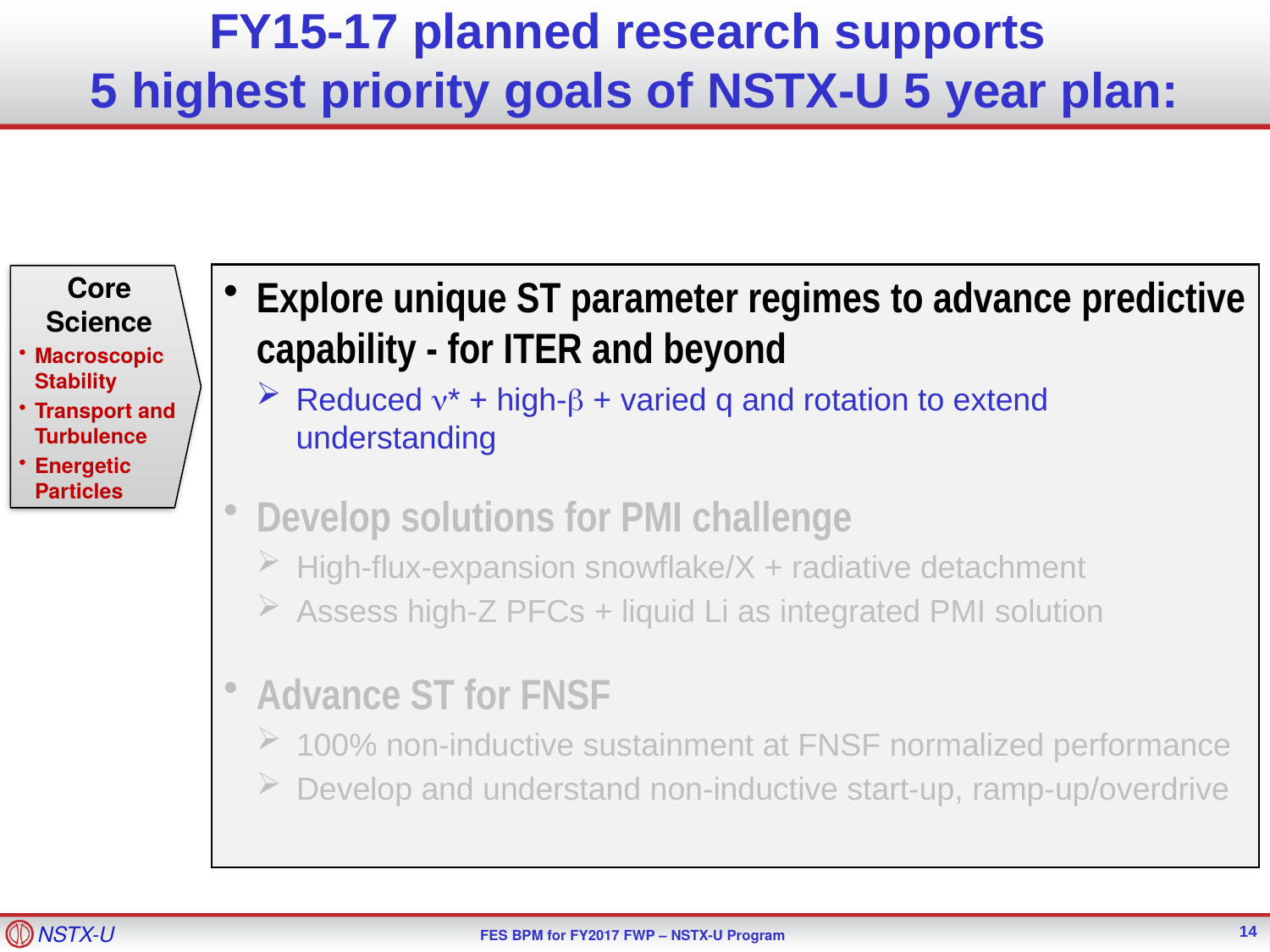

FY15-17 planned research supports
5 highest priority goals of NSTX-U 5 year plan:
Explore unique ST parameter regimes to advance predictive capability - for ITER and beyond
Reduced ν* + high-β + varied q and rotation to extend understanding

Develop solutions for PMI challenge
High-flux-expansion snowflake/X + radiative detachment
Assess high-Z PFCs + liquid Li as integrated PMI solution

Advance ST for FNSF
100% non-inductive sustainment at FNSF normalized performance
Develop and understand non-inductive start-up, ramp-up/overdrive
Core Science
Macroscopic Stability
Transport and Turbulence
Energetic Particles
14